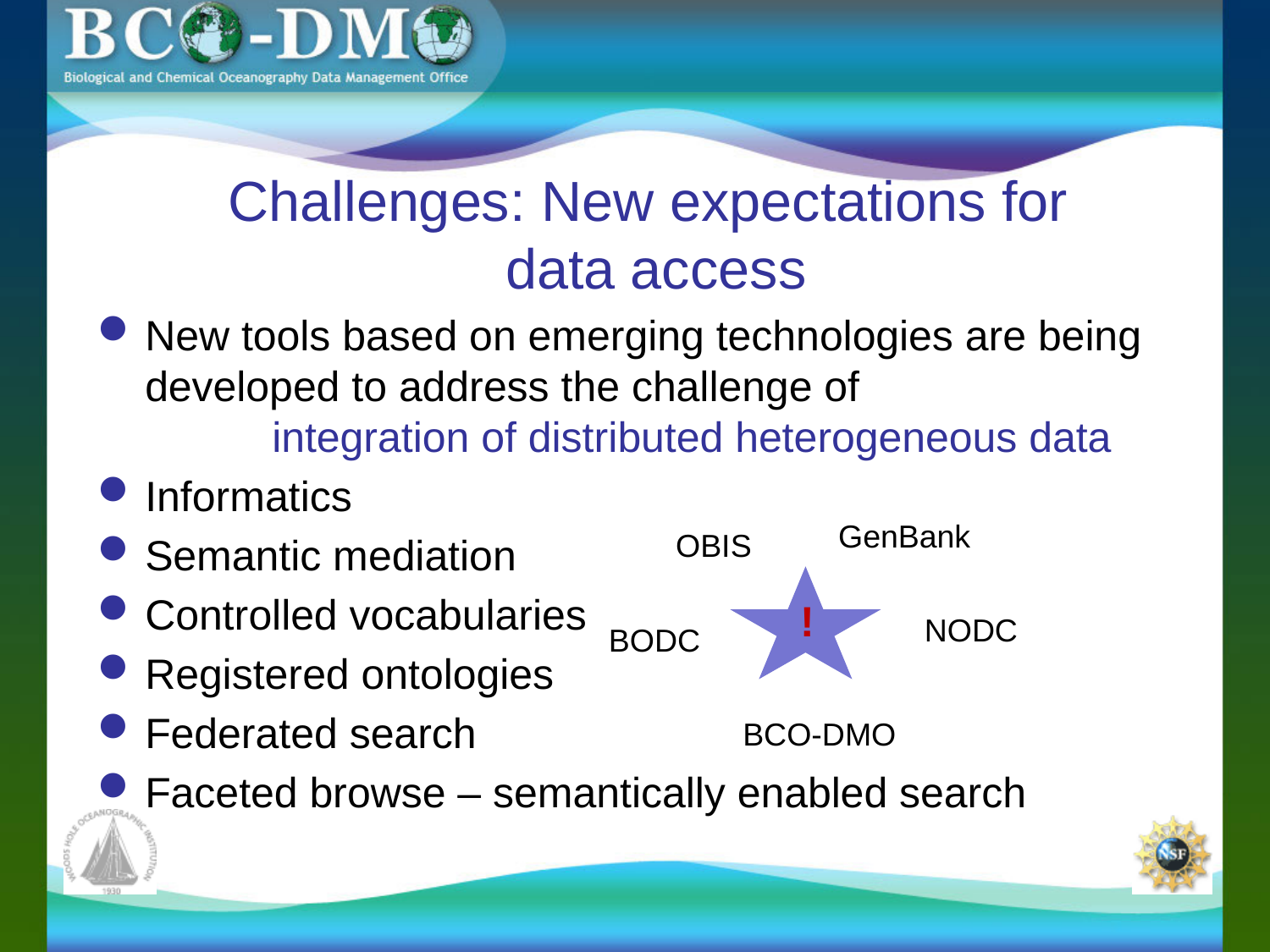

# Challenges: New expectations for data access
New tools based on emerging technologies are being developed to address the challenge of
	integration of distributed heterogeneous data
Informatics
Semantic mediation
Controlled vocabularies
Registered ontologies
Federated search
Faceted browse – semantically enabled search

GenBank
OBIS

!
NODC
BODC
BCO-DMO